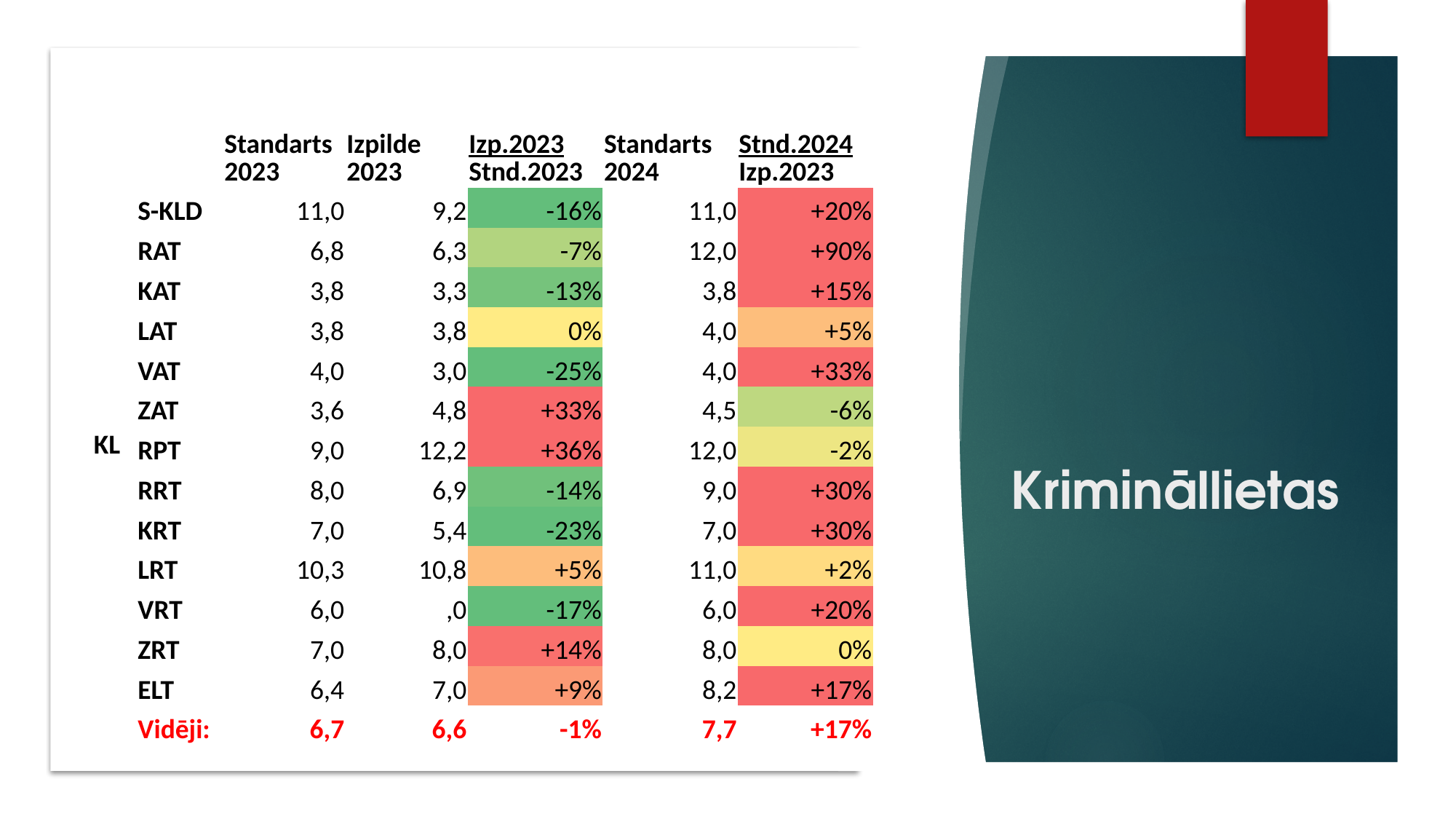

|  |  | Standarts 2023 | Izpilde 2023 | Izp.2023 Stnd.2023 | Standarts 2024 | Stnd.2024 Izp.2023 |
| --- | --- | --- | --- | --- | --- | --- |
| KL | S-KLD | 11,0 | 9,2 | -16% | 11,0 | +20% |
|  | RAT | 6,8 | 6,3 | -7% | 12,0 | +90% |
|  | KAT | 3,8 | 3,3 | -13% | 3,8 | +15% |
|  | LAT | 3,8 | 3,8 | 0% | 4,0 | +5% |
|  | VAT | 4,0 | 3,0 | -25% | 4,0 | +33% |
|  | ZAT | 3,6 | 4,8 | +33% | 4,5 | -6% |
|  | RPT | 9,0 | 12,2 | +36% | 12,0 | -2% |
|  | RRT | 8,0 | 6,9 | -14% | 9,0 | +30% |
|  | KRT | 7,0 | 5,4 | -23% | 7,0 | +30% |
|  | LRT | 10,3 | 10,8 | +5% | 11,0 | +2% |
|  | VRT | 6,0 | ,0 | -17% | 6,0 | +20% |
|  | ZRT | 7,0 | 8,0 | +14% | 8,0 | 0% |
|  | ELT | 6,4 | 7,0 | +9% | 8,2 | +17% |
|  | Vidēji: | 6,7 | 6,6 | -1% | 7,7 | +17% |
# Krimināllietas